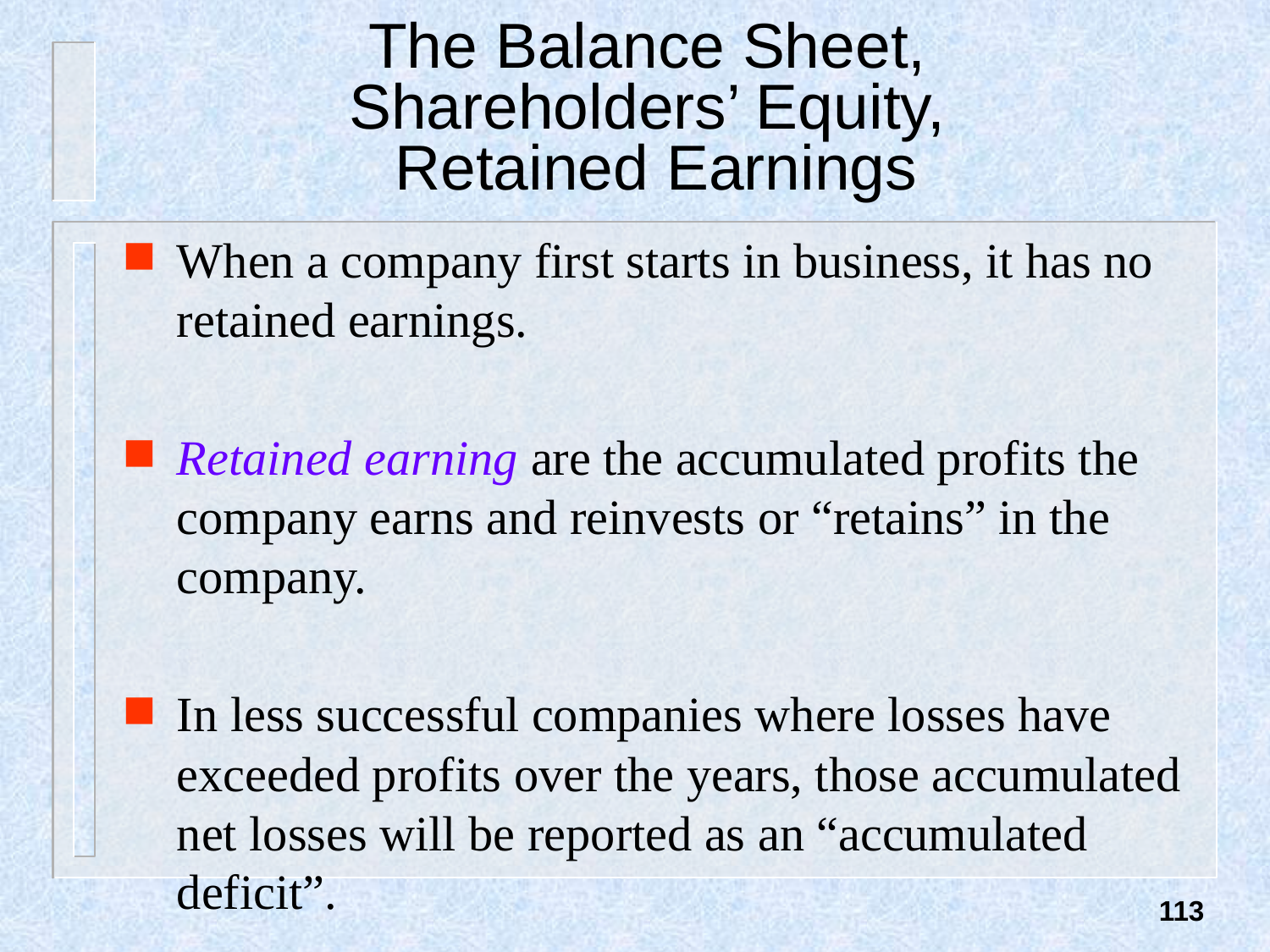

# The Balance Sheet, Shareholders’ Equity, Retained Earnings
When a company first starts in business, it has no retained earnings.

Retained earning are the accumulated profits the company earns and reinvests or “retains” in the company.

In less successful companies where losses have exceeded profits over the years, those accumulated net losses will be reported as an “accumulated deficit”.
113